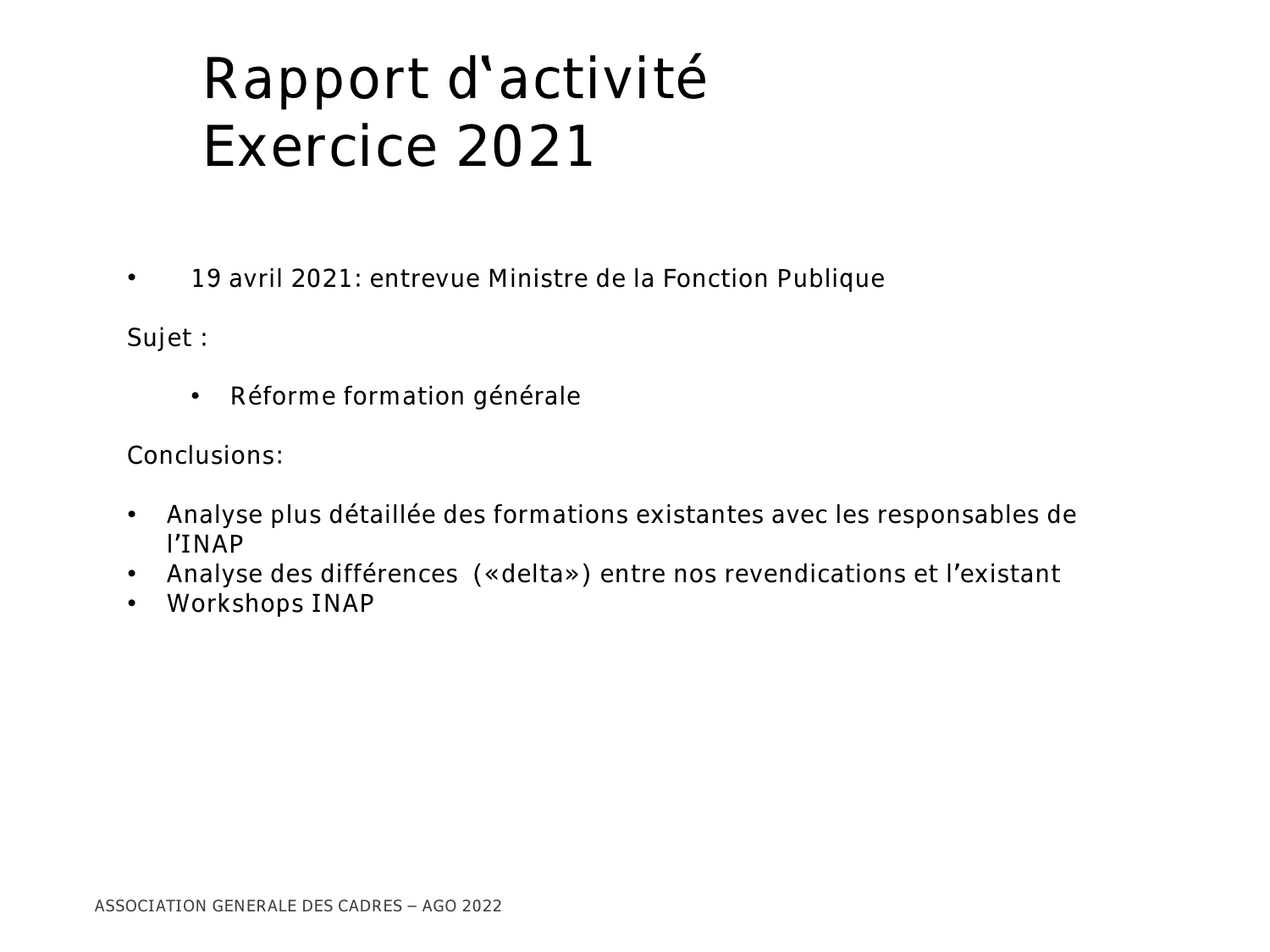

Rapport d‘activité
Exercice 2021
19 avril 2021: entrevue Ministre de la Fonction Publique

Sujet :

Réforme formation générale

Conclusions:

Analyse plus détaillée des formations existantes avec les responsables de l’INAP
Analyse des différences  («delta») entre nos revendications et l’existant
Workshops INAP

ASSOCIATION GENERALE DES CADRES – AGO 2022

23/03/2022